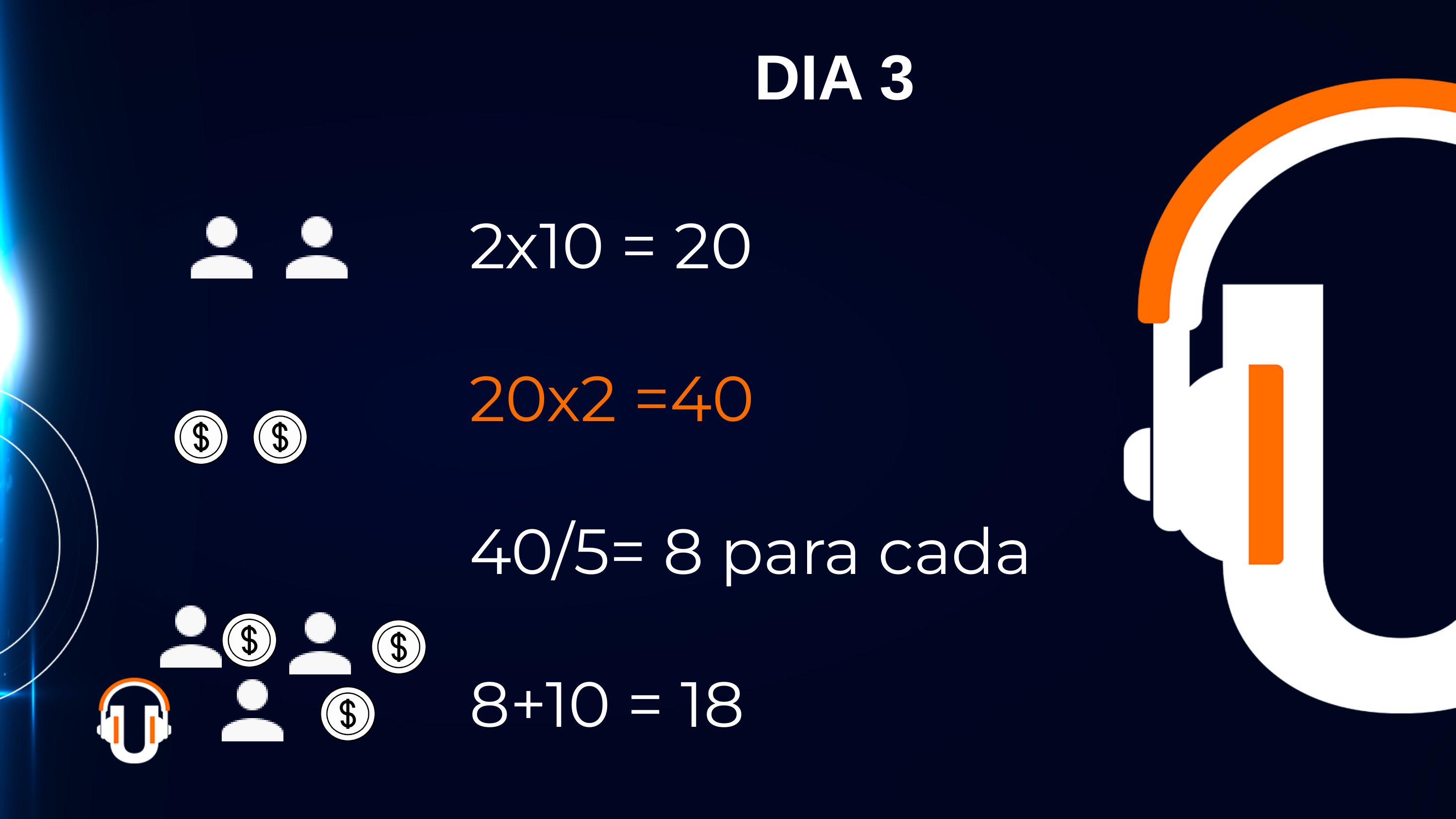

DIA 3

2x10 = 20

20x2 =40

40/5= 8 para cada

8+10 = 18